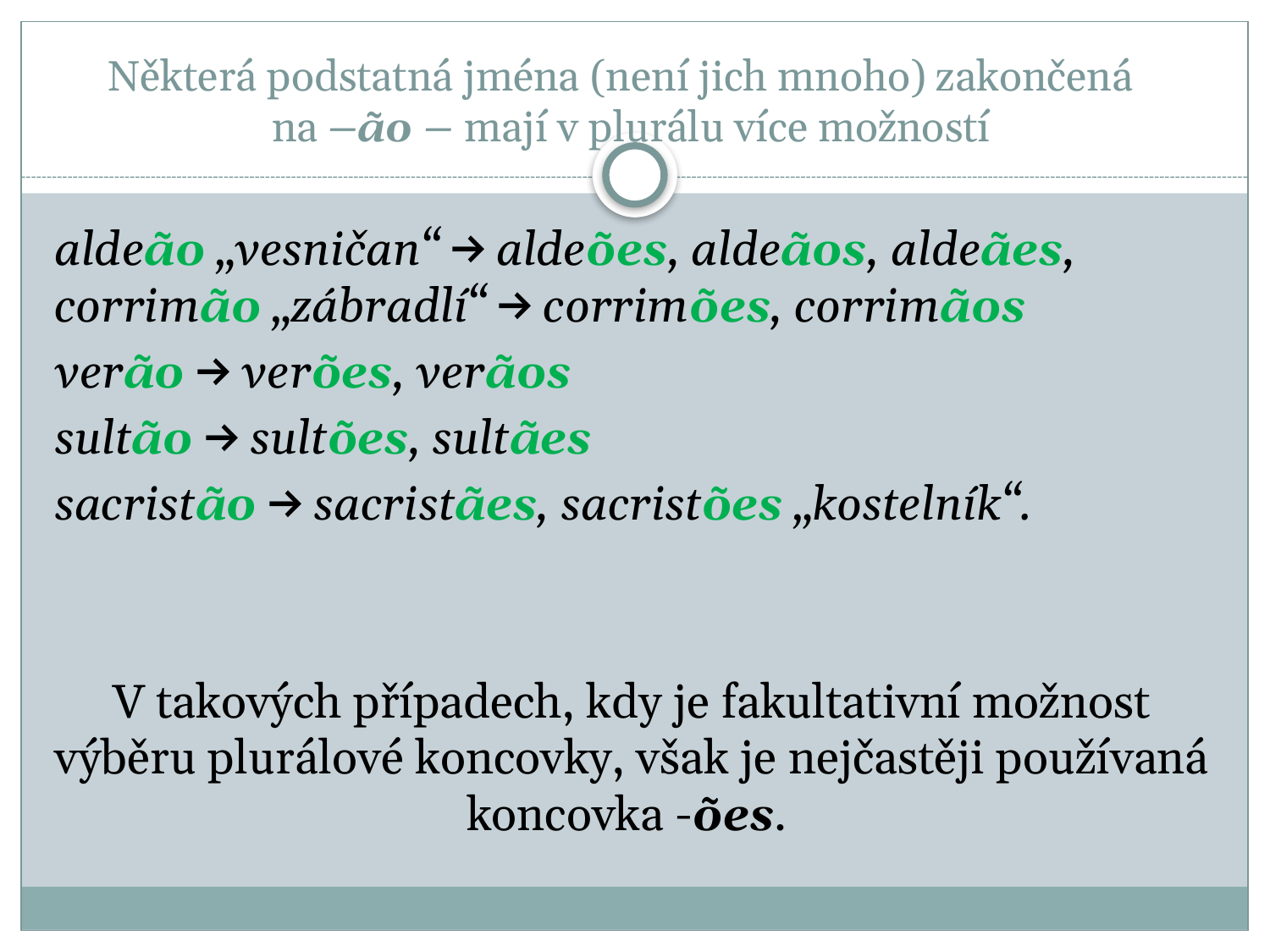

# Některá podstatná jména (není jich mnoho) zakončená na –ão – mají v plurálu více možností
aldeão „vesničan“ → aldeões, aldeãos, aldeães,  corrimão „zábradlí“ → corrimões, corrimãos
verão → verões, verãos
sultão → sultões, sultães
sacristão → sacristães, sacristões „kostelník“.

V takových případech, kdy je fakultativní možnost výběru plurálové koncovky, však je nejčastěji používaná koncovka -ões.